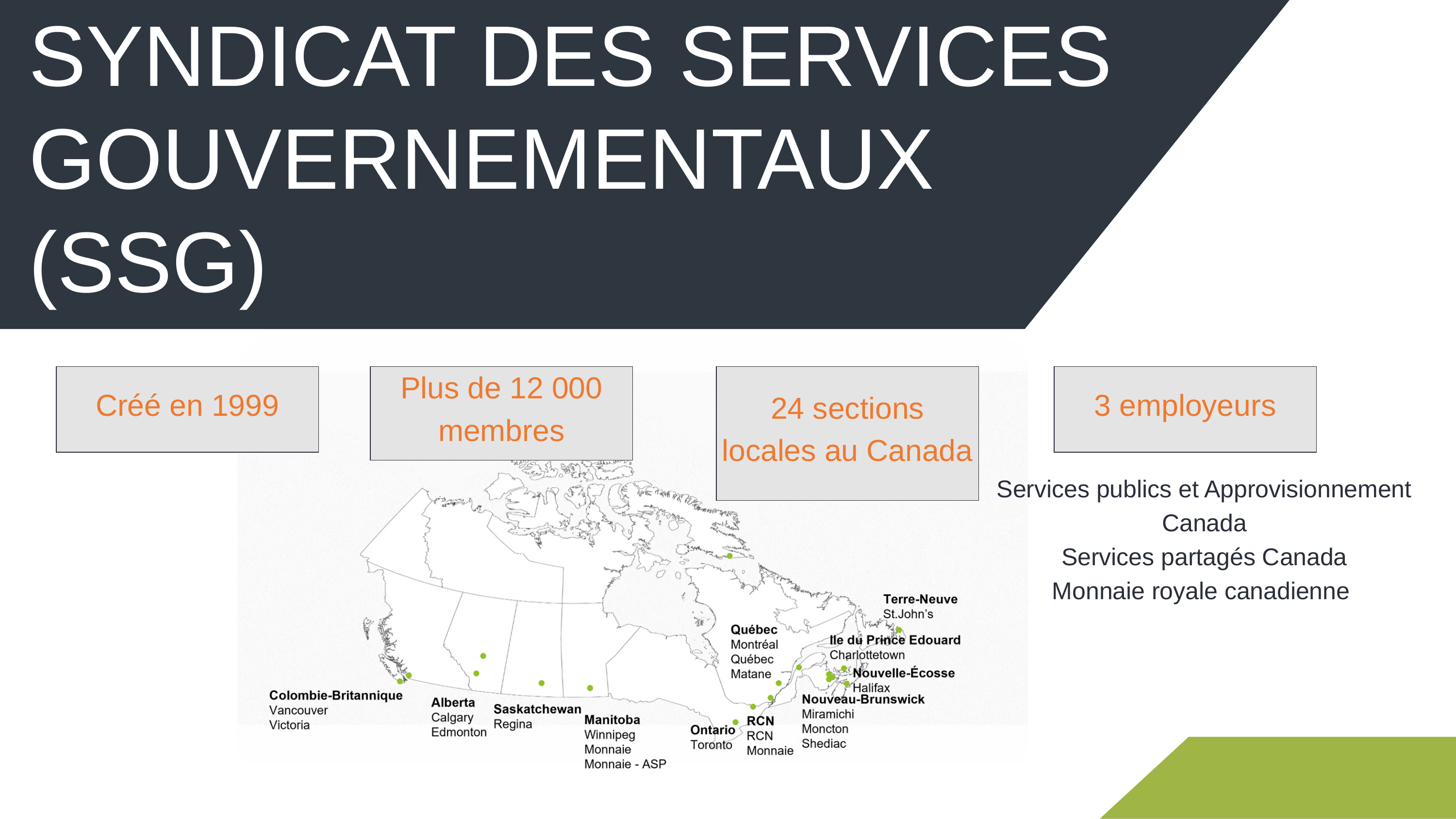

SYNDICAT DES SERVICES GOUVERNEMENTAUX (SSG)

Créé en 1999

Plus de 12 000 membres

24 sections locales au Canada

3 employeurs
Services publics et Approvisionnement Canada
Services partagés Canada
Monnaie royale canadienne